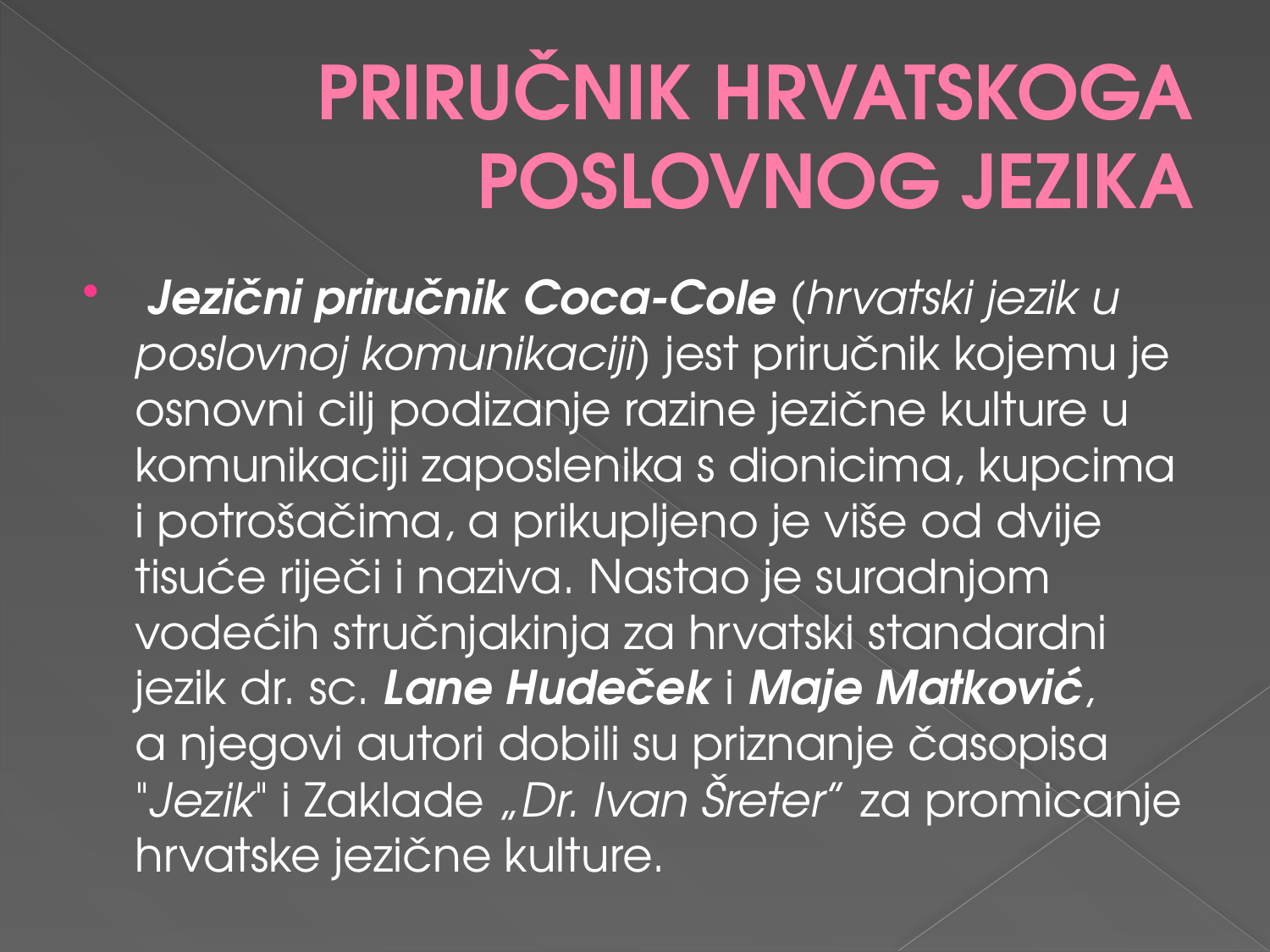

# PRIRUČNIK HRVATSKOGA POSLOVNOG JEZIKA
 Jezični priručnik Coca-Cole (hrvatski jezik u poslovnoj komunikaciji) jest priručnik kojemu je osnovni cilj podizanje razine jezične kulture u komunikaciji zaposlenika s dionicima, kupcima i potrošačima, a prikupljeno je više od dvije tisuće riječi i naziva. Nastao je suradnjom vodećih stručnjakinja za hrvatski standardni jezik dr. sc. Lane Hudeček i Maje Matković, a njegovi autori dobili su priznanje časopisa "Jezik" i Zaklade „Dr. Ivan Šreter” za promicanje hrvatske jezične kulture.